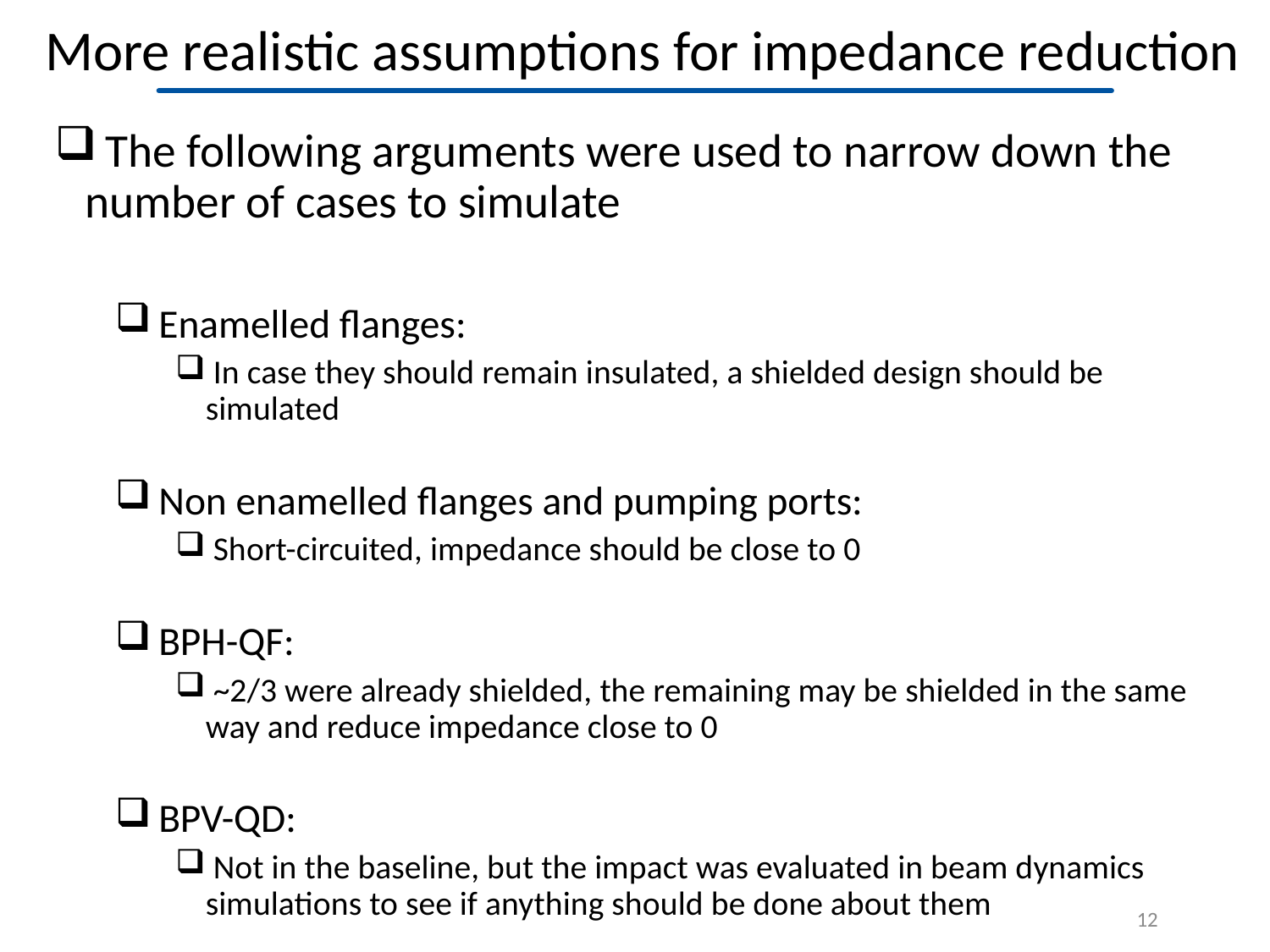

# More realistic assumptions for impedance reduction
 The following arguments were used to narrow down the number of cases to simulate

 Enamelled flanges:
 In case they should remain insulated, a shielded design should be simulated

 Non enamelled flanges and pumping ports:
 Short-circuited, impedance should be close to 0

 BPH-QF:
 ~2/3 were already shielded, the remaining may be shielded in the same way and reduce impedance close to 0

 BPV-QD:
 Not in the baseline, but the impact was evaluated in beam dynamics simulations to see if anything should be done about them
12